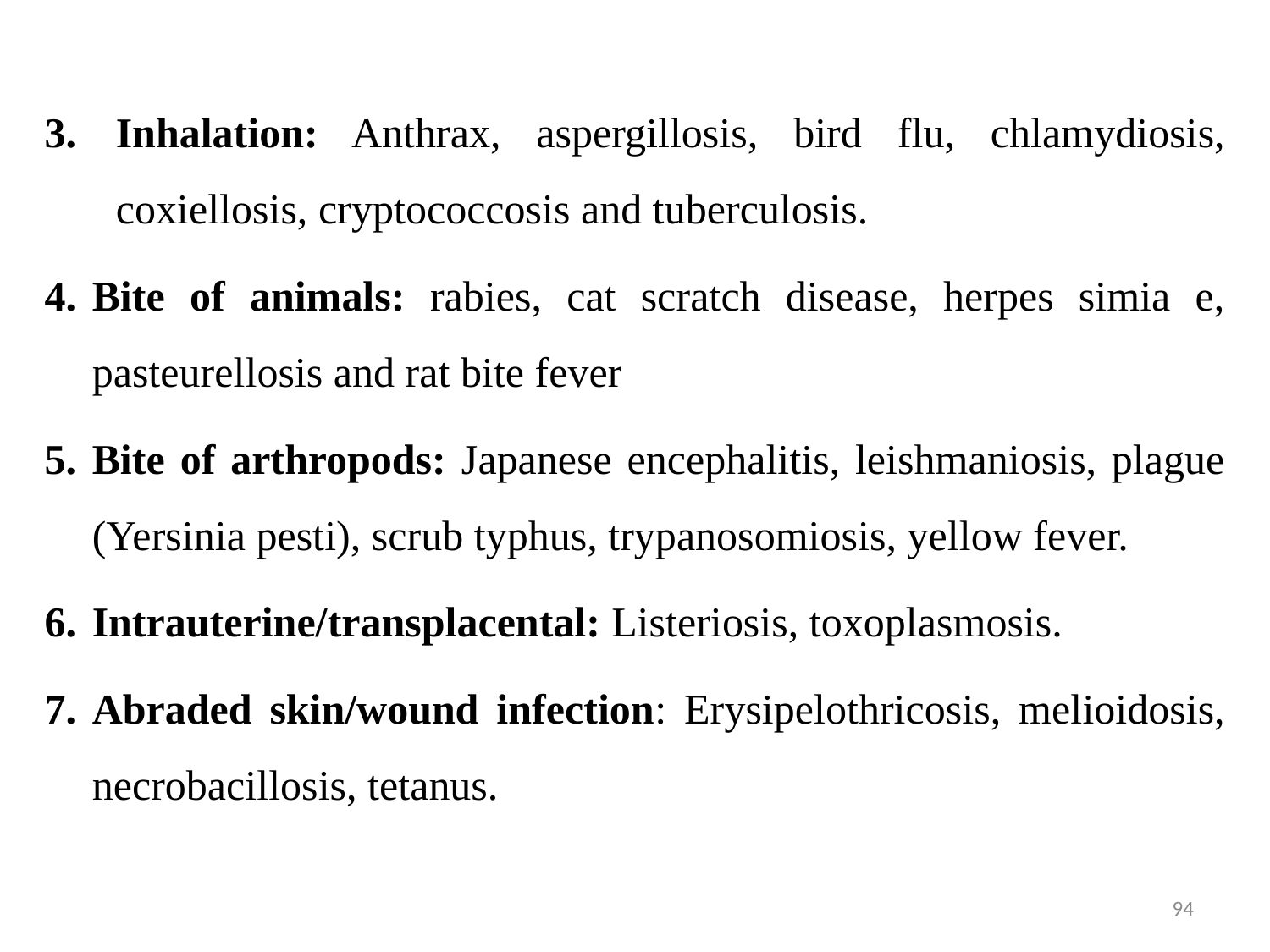

Inhalation: Anthrax, aspergillosis, bird flu, chlamydiosis, coxiellosis, cryptococcosis and tuberculosis.
Bite of animals: rabies, cat scratch disease, herpes simia e, pasteurellosis and rat bite fever
Bite of arthropods: Japanese encephalitis, leishmaniosis, plague (Yersinia pesti), scrub typhus, trypanosomiosis, yellow fever.
Intrauterine/transplacental: Listeriosis, toxoplasmosis.
Abraded skin/wound infection: Erysipelothricosis, melioidosis, necrobacillosis, tetanus.

94